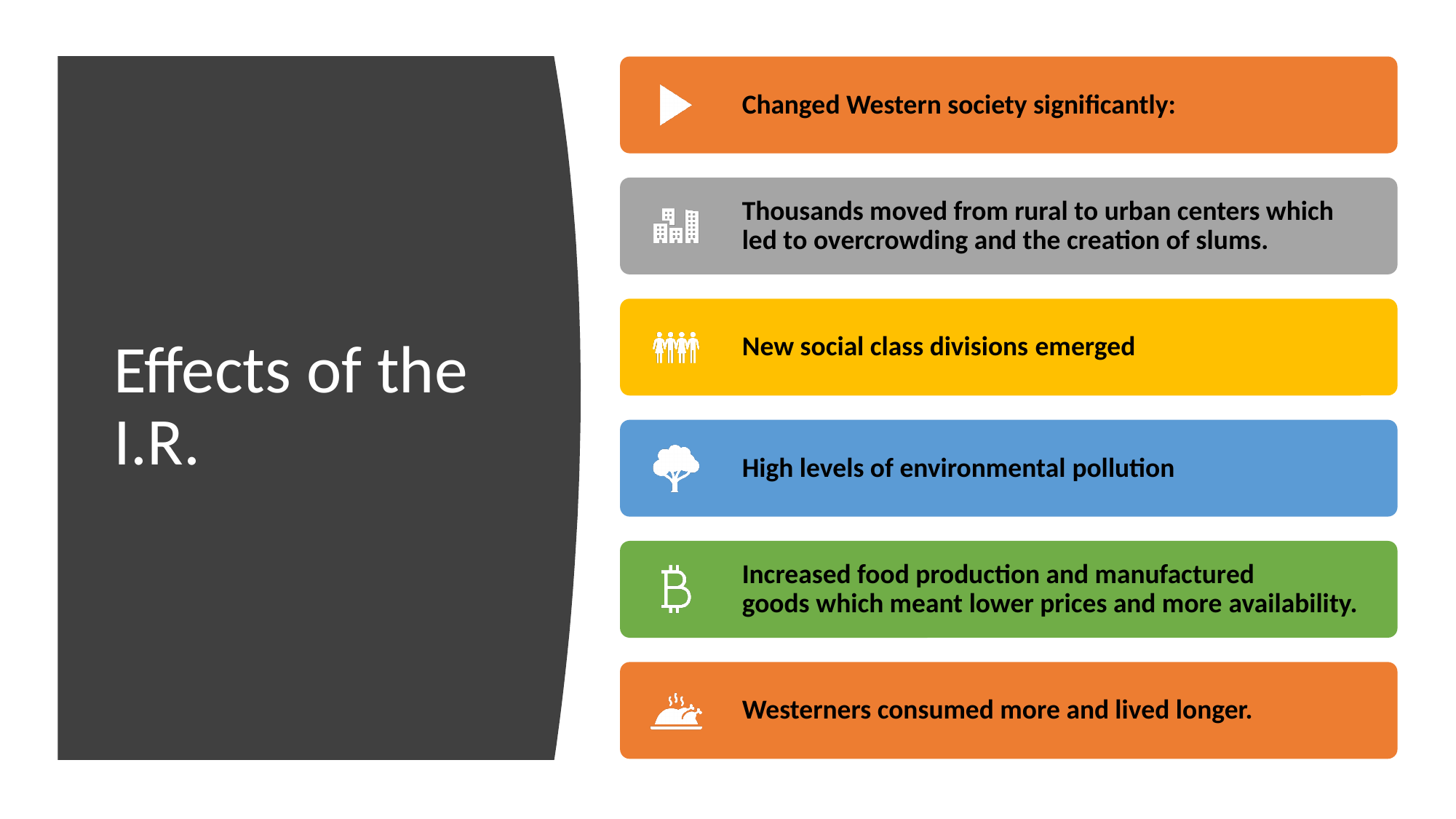

Changed Western society significantly:​
Thousands moved from rural to urban centers which led to overcrowding and the creation of slums. ​
New social class divisions emerged​
High levels of environmental pollution​
Increased food production and manufactured goods which meant lower prices and more availability. ​
Westerners consumed more and lived longer.

# Effects of the I.R.